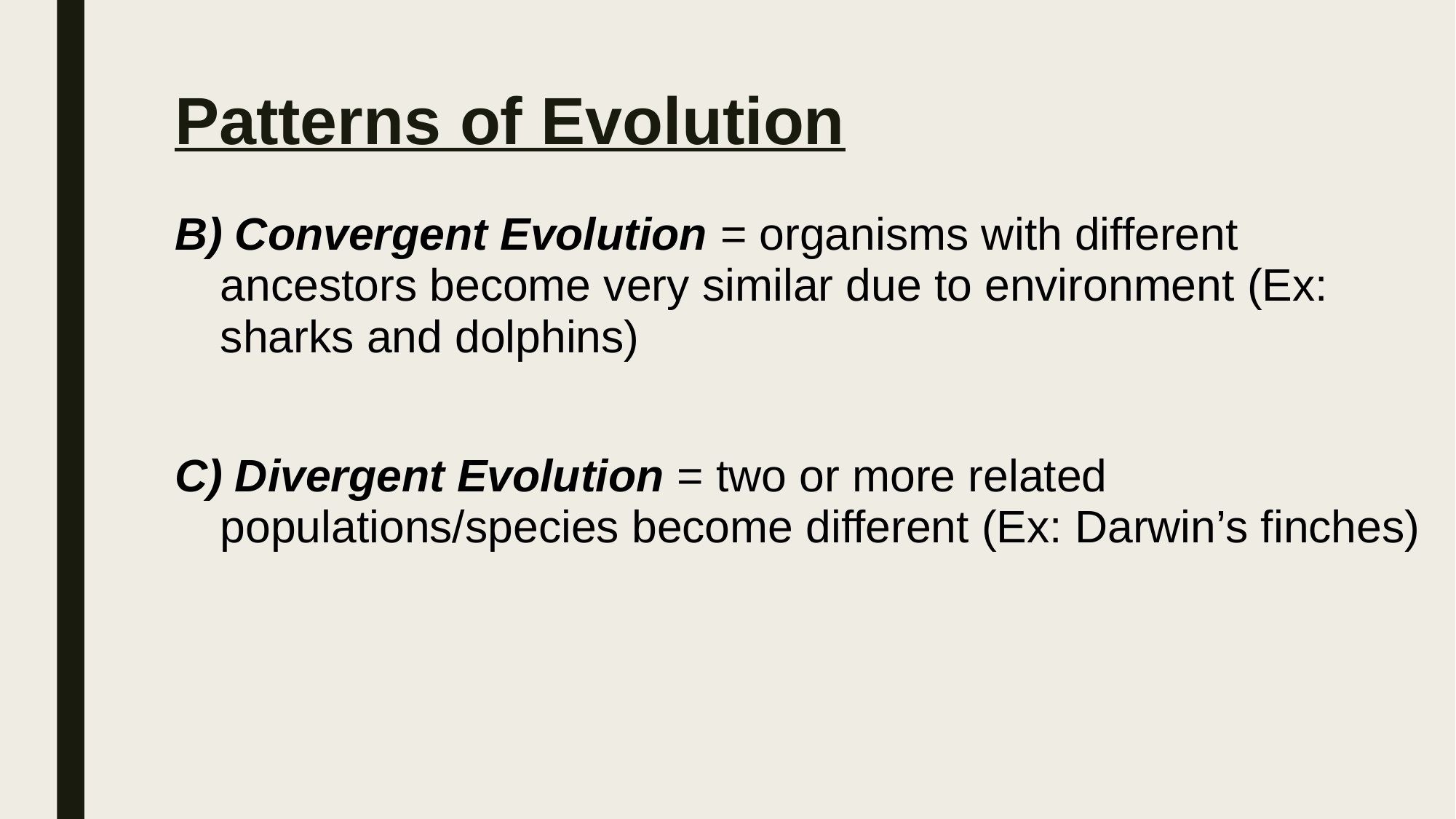

# Patterns of Evolution
B) Convergent Evolution = organisms with different ancestors become very similar due to environment (Ex: sharks and dolphins)

C) Divergent Evolution = two or more related populations/species become different (Ex: Darwin’s finches)